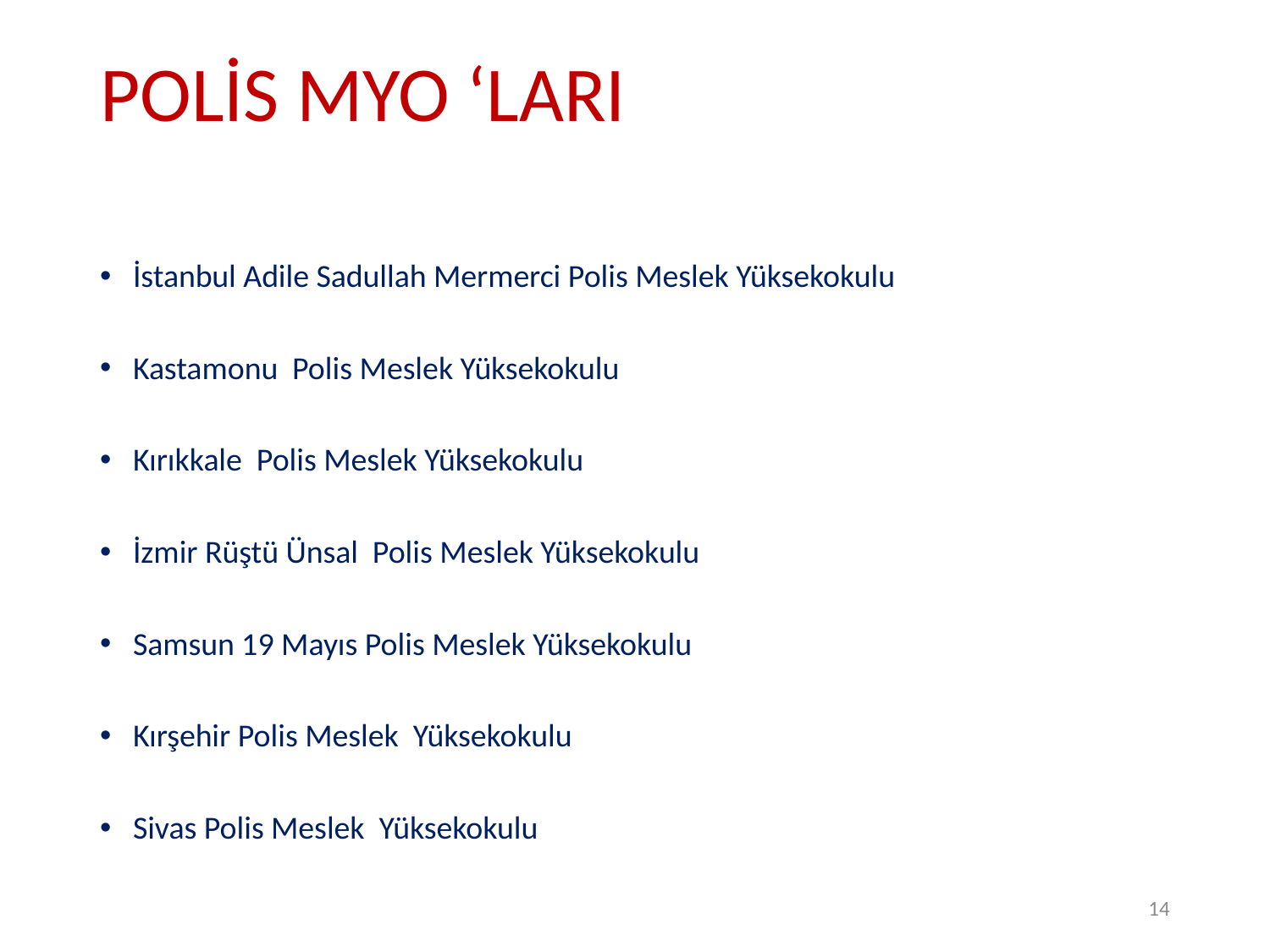

# POLİS MYO ‘LARI
İstanbul Adile Sadullah Mermerci Polis Meslek Yüksekokulu

Kastamonu  Polis Meslek Yüksekokulu

Kırıkkale  Polis Meslek Yüksekokulu

İzmir Rüştü Ünsal  Polis Meslek Yüksekokulu

Samsun 19 Mayıs Polis Meslek Yüksekokulu

Kırşehir Polis Meslek  Yüksekokulu

Sivas Polis Meslek  Yüksekokulu

14